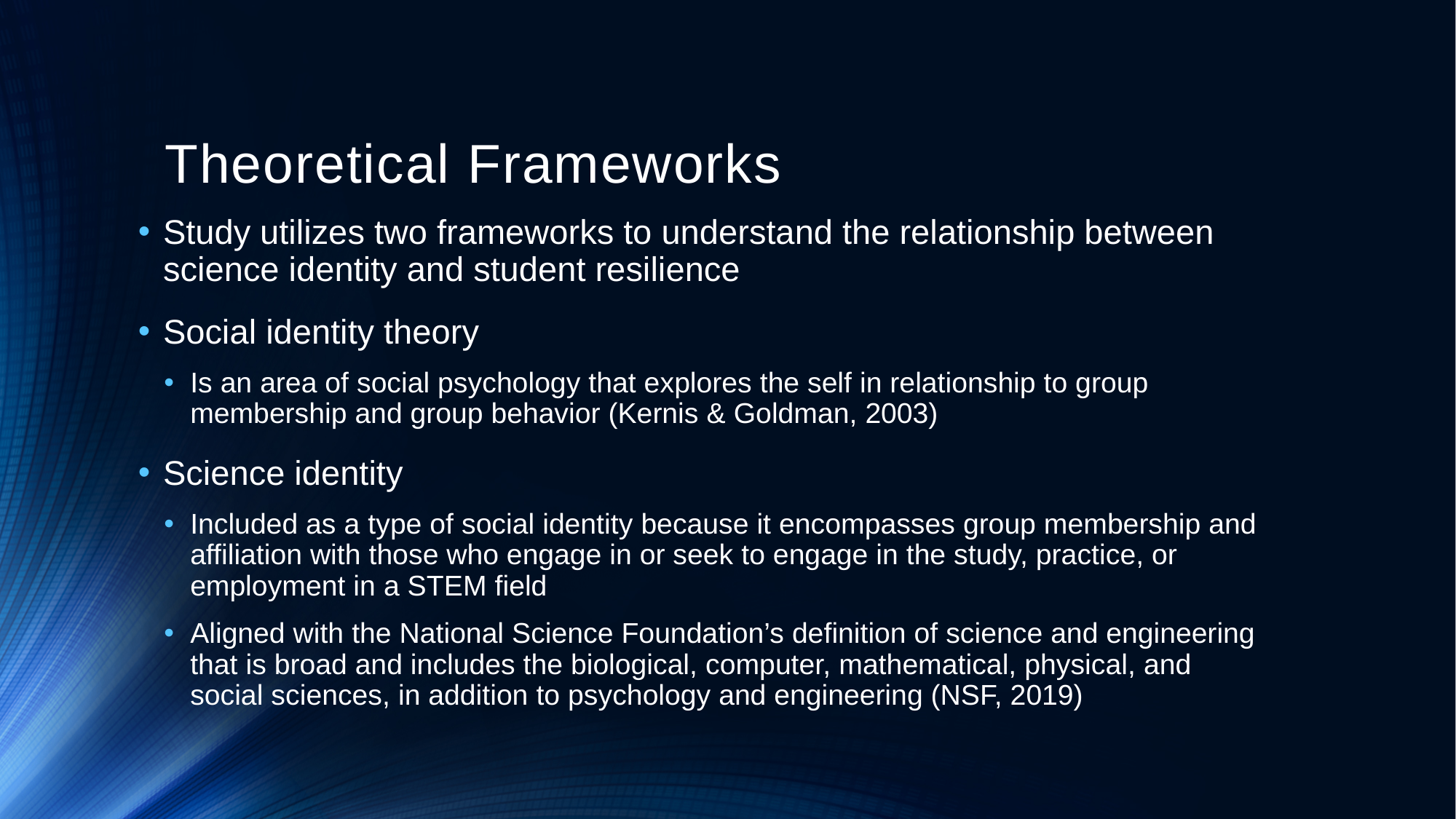

# Theoretical Frameworks
Study utilizes two frameworks to understand the relationship between science identity and student resilience
Social identity theory
Is an area of social psychology that explores the self in relationship to group membership and group behavior (Kernis & Goldman, 2003)
Science identity
Included as a type of social identity because it encompasses group membership and affiliation with those who engage in or seek to engage in the study, practice, or employment in a STEM field
Aligned with the National Science Foundation’s definition of science and engineering that is broad and includes the biological, computer, mathematical, physical, and social sciences, in addition to psychology and engineering (NSF, 2019)